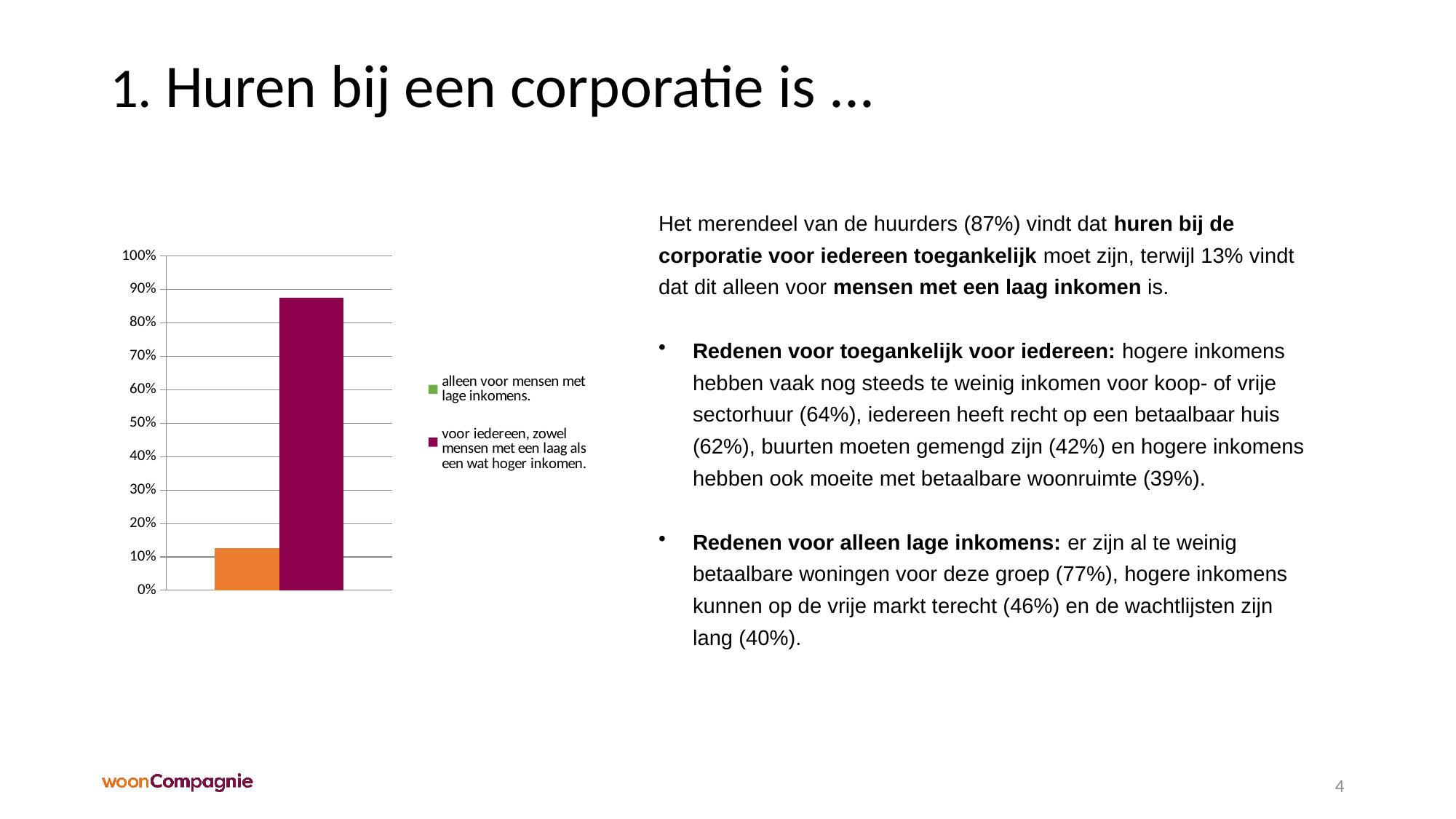

# 1. Huren bij een corporatie is ...
Het merendeel van de huurders (87%) vindt dat huren bij de corporatie voor iedereen toegankelijk moet zijn, terwijl 13% vindt dat dit alleen voor mensen met een laag inkomen is.
Redenen voor toegankelijk voor iedereen: hogere inkomens hebben vaak nog steeds te weinig inkomen voor koop- of vrije sectorhuur (64%), iedereen heeft recht op een betaalbaar huis (62%), buurten moeten gemengd zijn (42%) en hogere inkomens hebben ook moeite met betaalbare woonruimte (39%).
Redenen voor alleen lage inkomens: er zijn al te weinig betaalbare woningen voor deze groep (77%), hogere inkomens kunnen op de vrije markt terecht (46%) en de wachtlijsten zijn lang (40%).

### Chart

| Category | alleen voor mensen met lage inkomens. | voor iedereen, zowel mensen met een laag als een wat hoger inkomen. |
|---|---|---|
| Responses | 0.1257 | 0.8743000000000001 |
4